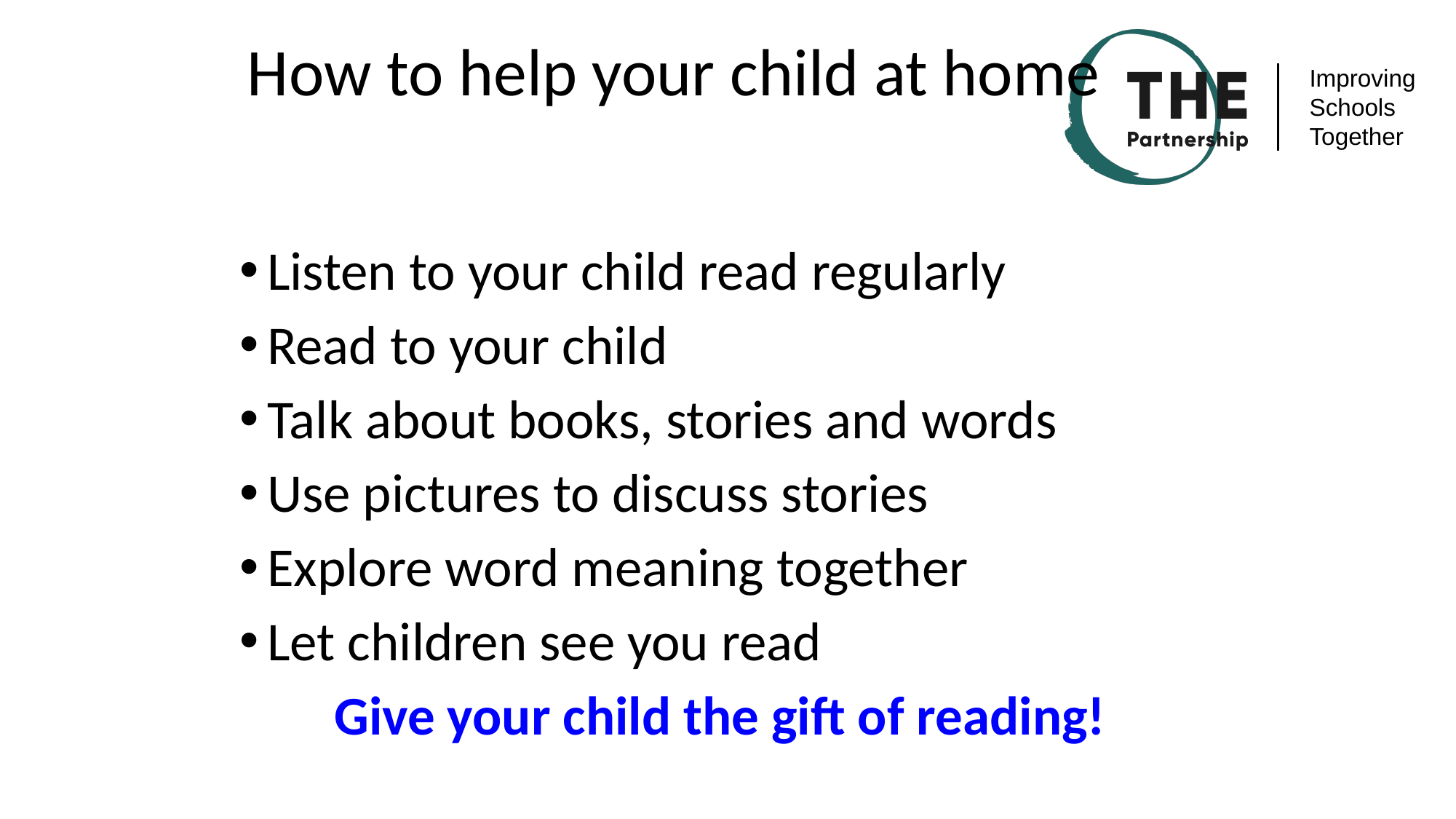

# How to help your child at home
Listen to your child read regularly
Read to your child
Talk about books, stories and words
Use pictures to discuss stories
Explore word meaning together
Let children see you read
Give your child the gift of reading!